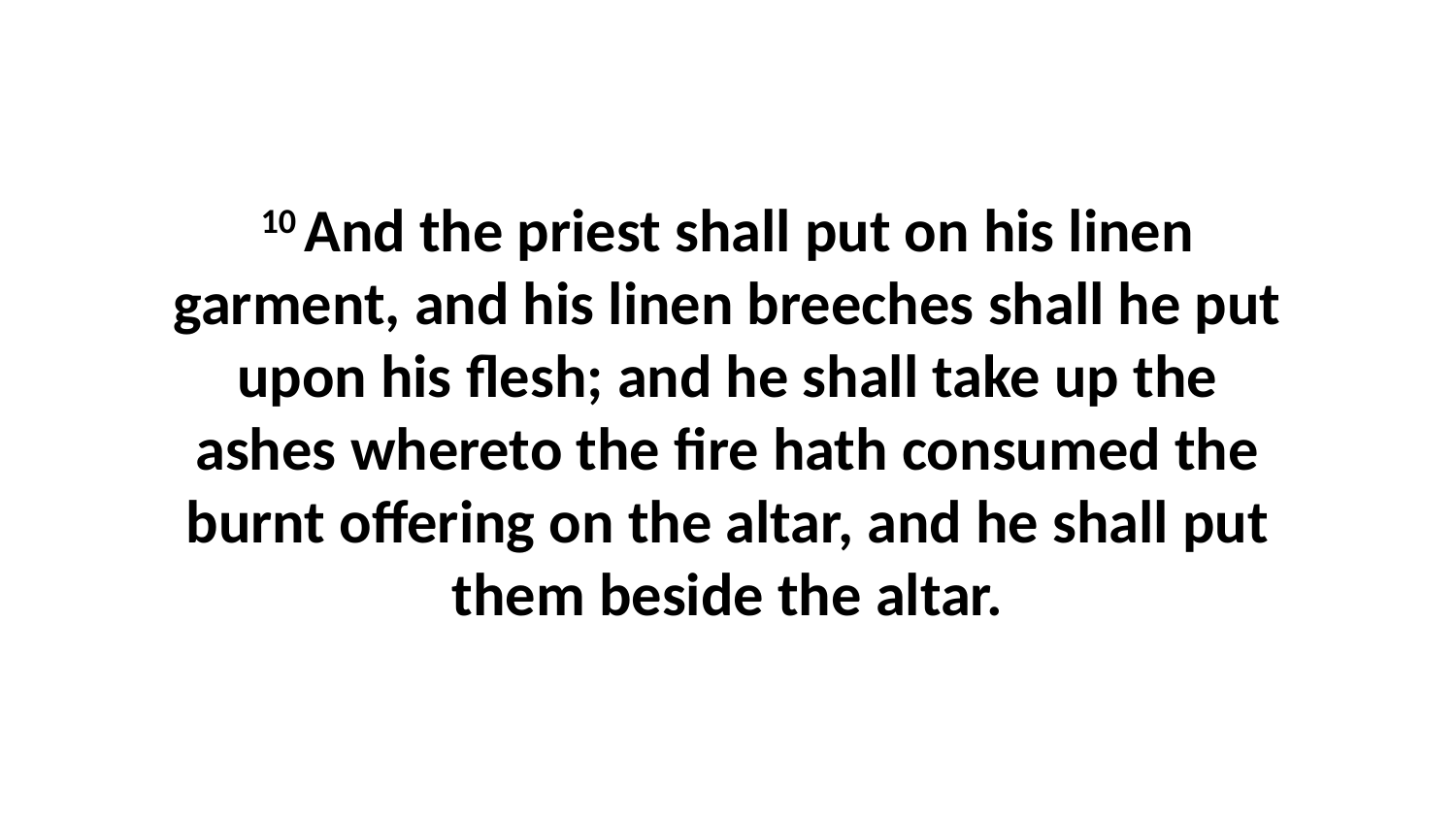

10 And the priest shall put on his linen garment, and his linen breeches shall he put upon his flesh; and he shall take up the ashes whereto the fire hath consumed the burnt offering on the altar, and he shall put them beside the altar.